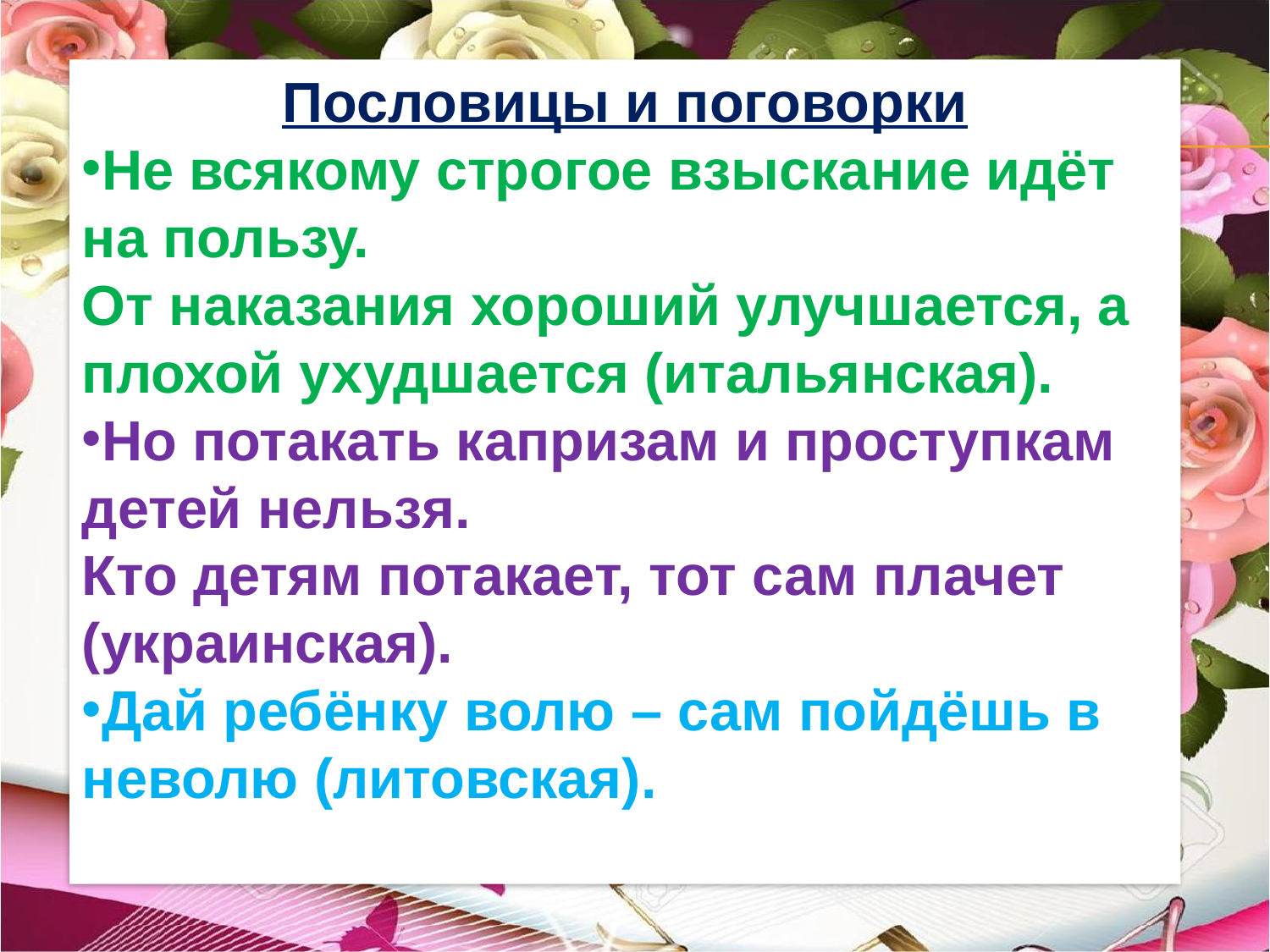

Пословицы и поговорки
Не всякому строгое взыскание идёт на пользу.
От наказания хороший улучшается, а плохой ухудшается (итальянская).
Но потакать капризам и проступкам детей нельзя.
Кто детям потакает, тот сам плачет (украинская).
Дай ребёнку волю – сам пойдёшь в неволю (литовская).